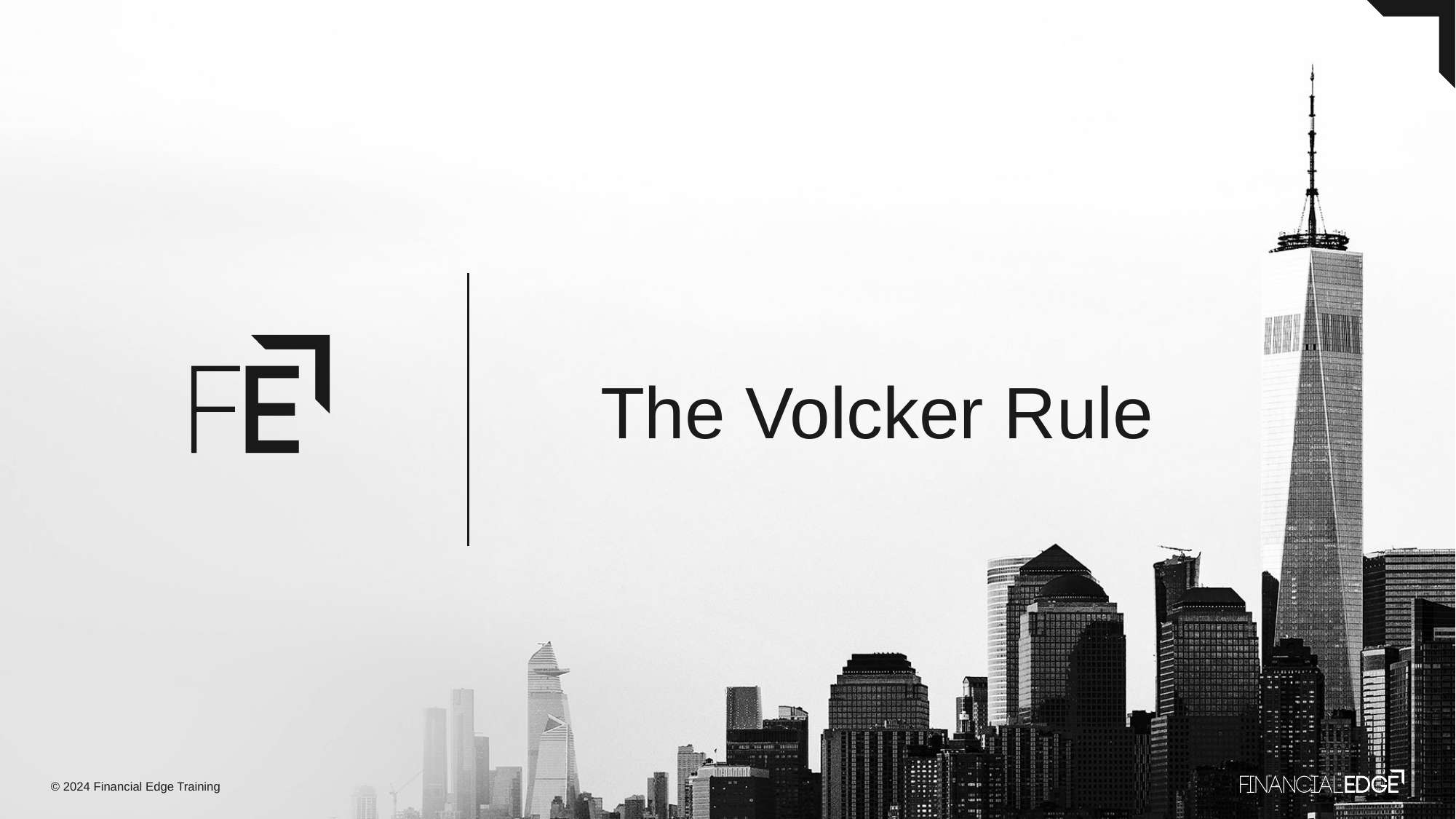

# The Volcker Rule
© 2024 Financial Edge Training